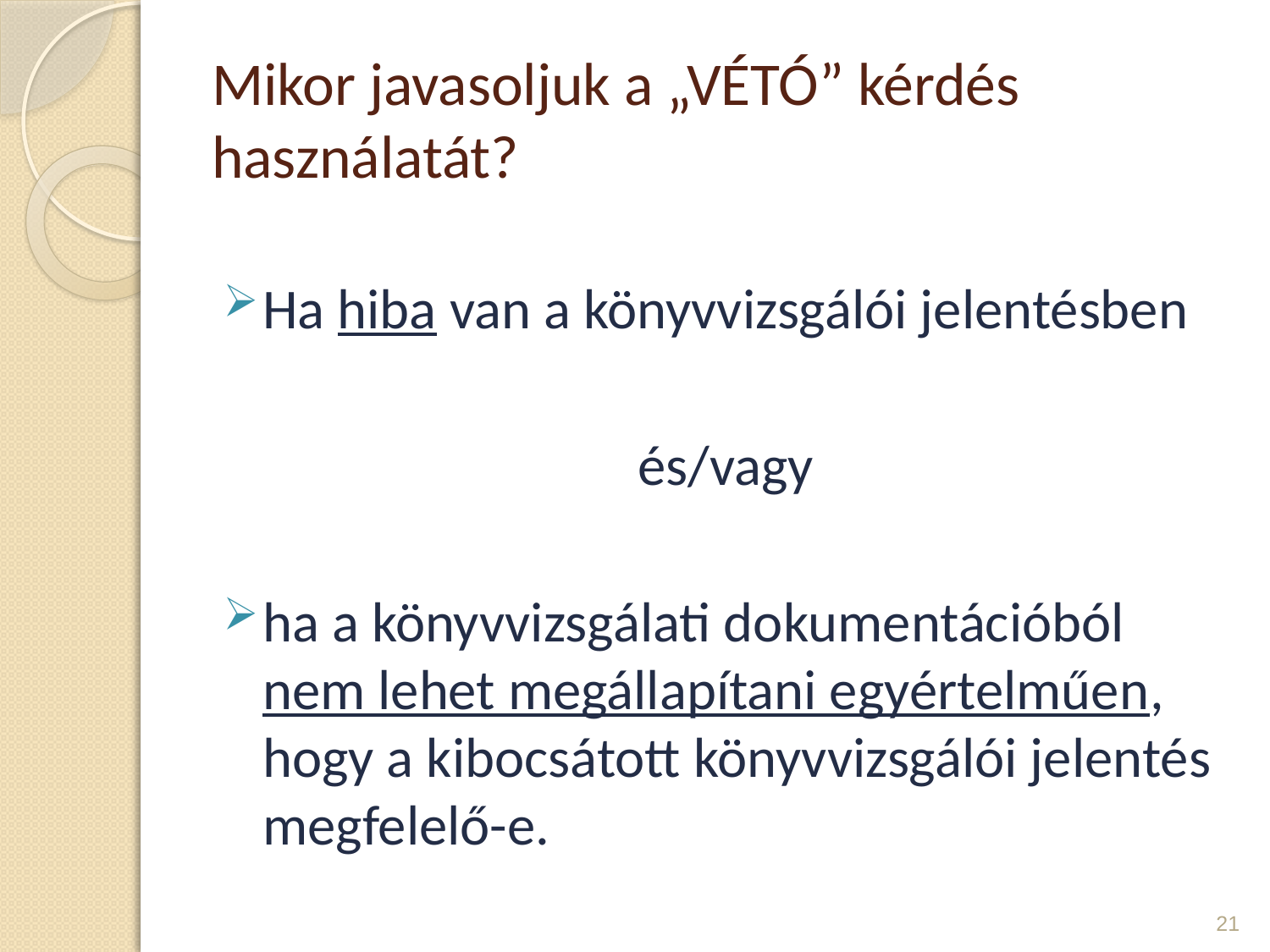

# Mikor javasoljuk a „VÉTÓ” kérdés használatát?
Ha hiba van a könyvvizsgálói jelentésben

és/vagy

ha a könyvvizsgálati dokumentációból nem lehet megállapítani egyértelműen, hogy a kibocsátott könyvvizsgálói jelentés megfelelő-e.
21